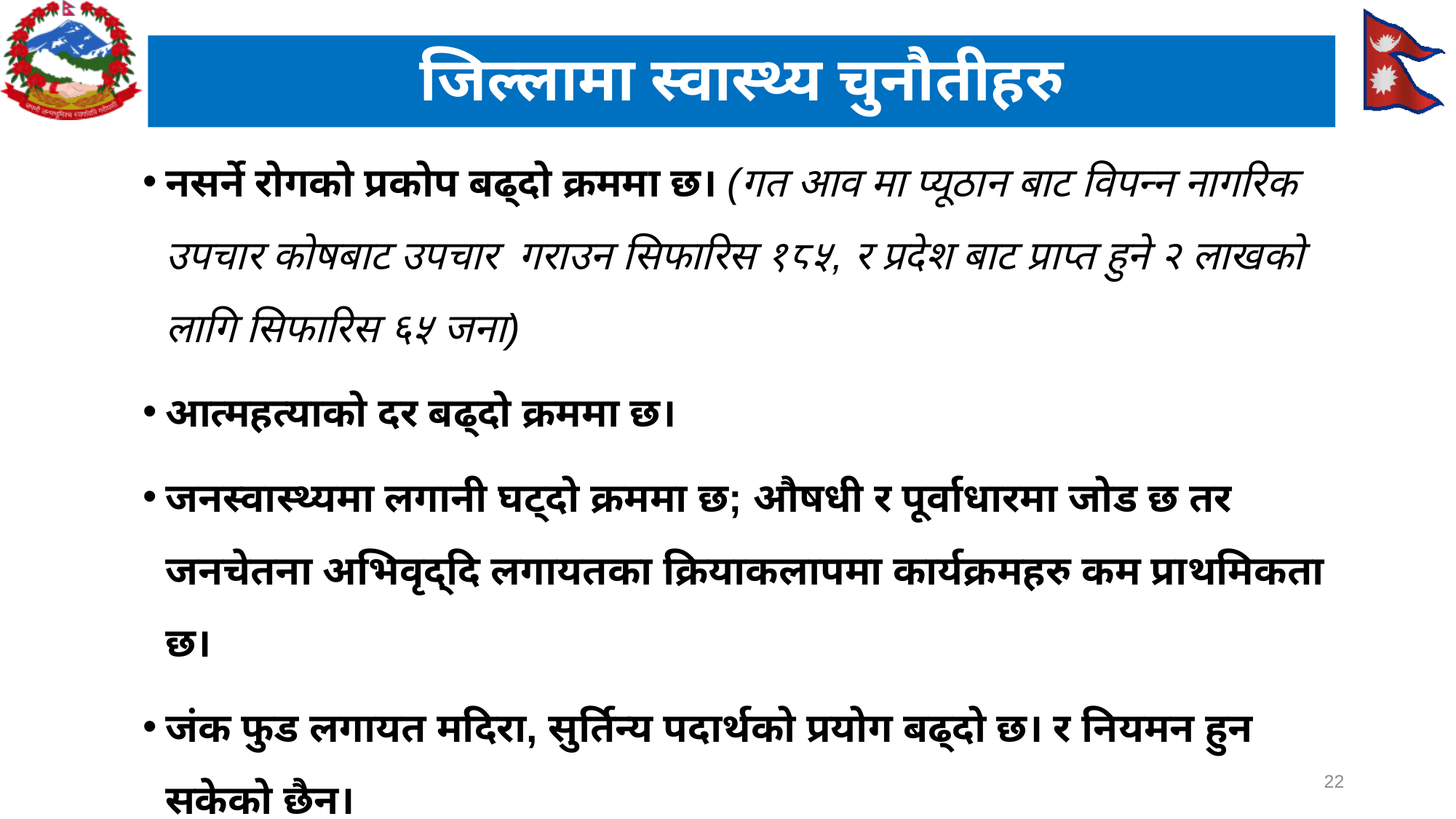

# जिल्लामा स्वास्थ्य चुनौतीहरु
नसर्ने रोगको प्रकोप बढ्दो क्रममा छ। (गत आव मा प्यूठान बाट विपन्न नागरिक उपचार कोषबाट उपचार  गराउन सिफारिस १८५, र प्रदेश बाट प्राप्त हुने २ लाखको लागि सिफारिस ६५ जना)
आत्महत्याको दर बढ्दो क्रममा छ।
जनस्वास्थ्यमा लगानी घट्दो क्रममा छ; औषधी र पूर्वाधारमा जोड छ तर जनचेतना अभिवृद्दि लगायतका क्रियाकलापमा कार्यक्रमहरु कम प्राथमिकता छ।
जंक फुड लगायत मदिरा, सुर्तिन्य पदार्थको प्रयोग बढ्दो छ। र नियमन हुन सकेको छैन।
22